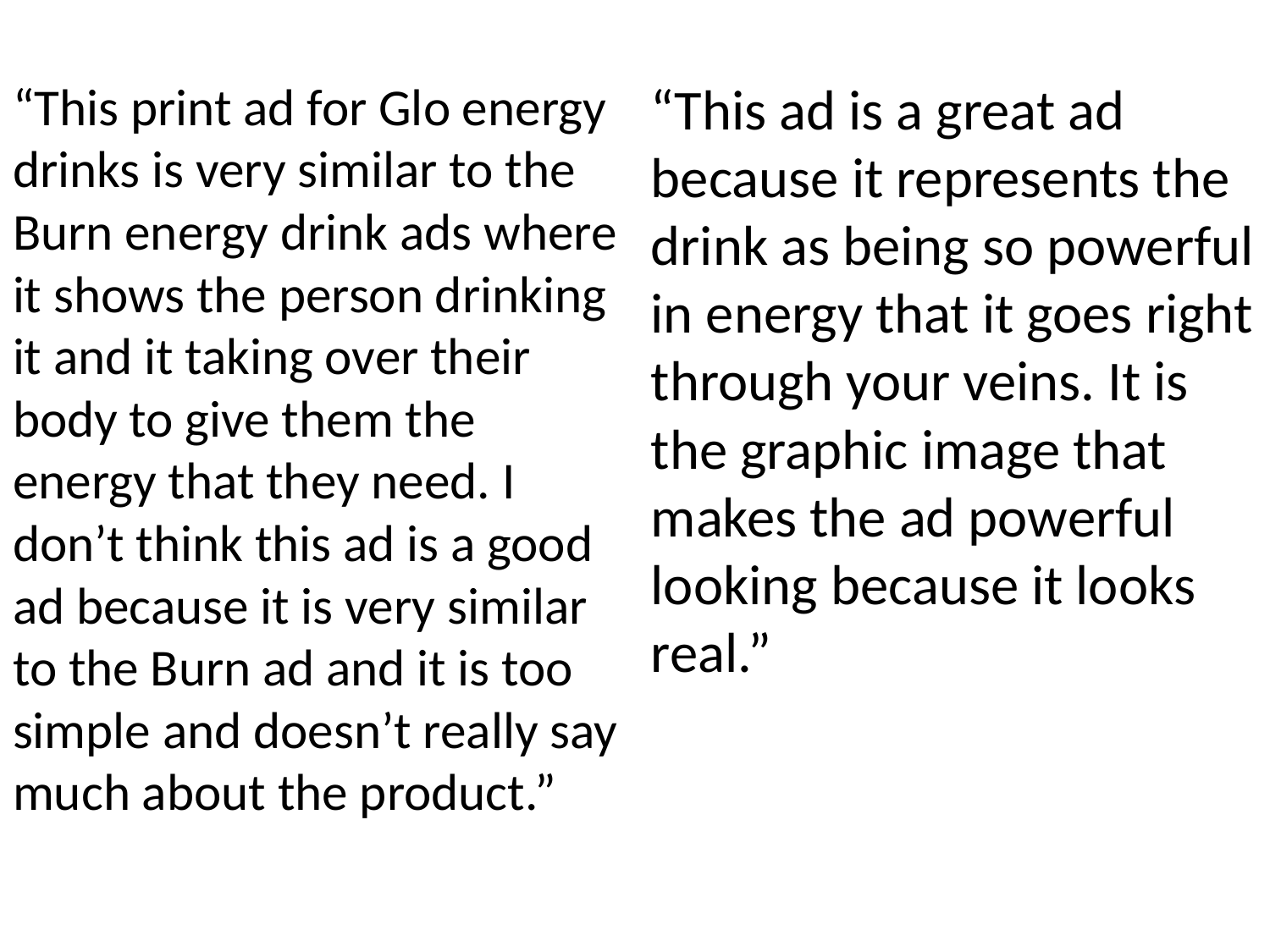

“This print ad for Glo energy drinks is very similar to the Burn energy drink ads where it shows the person drinking it and it taking over their body to give them the energy that they need. I don’t think this ad is a good ad because it is very similar to the Burn ad and it is too simple and doesn’t really say much about the product.”
“This ad is a great ad because it represents the drink as being so powerful in energy that it goes right through your veins. It is the graphic image that makes the ad powerful looking because it looks real.”